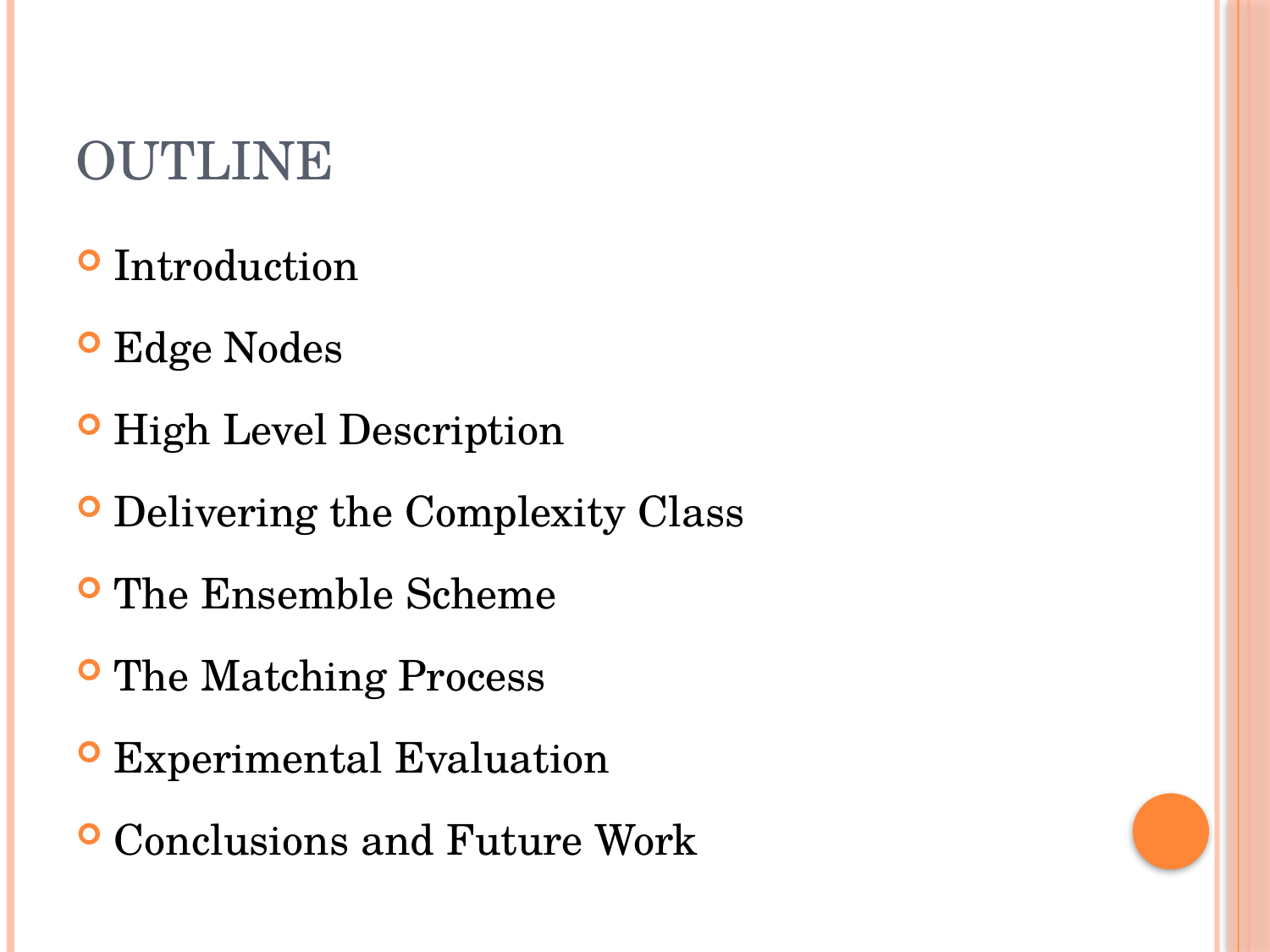

# Outline
Introduction
Edge Nodes
High Level Description
Delivering the Complexity Class
The Ensemble Scheme
The Matching Process
Experimental Evaluation
Conclusions and Future Work